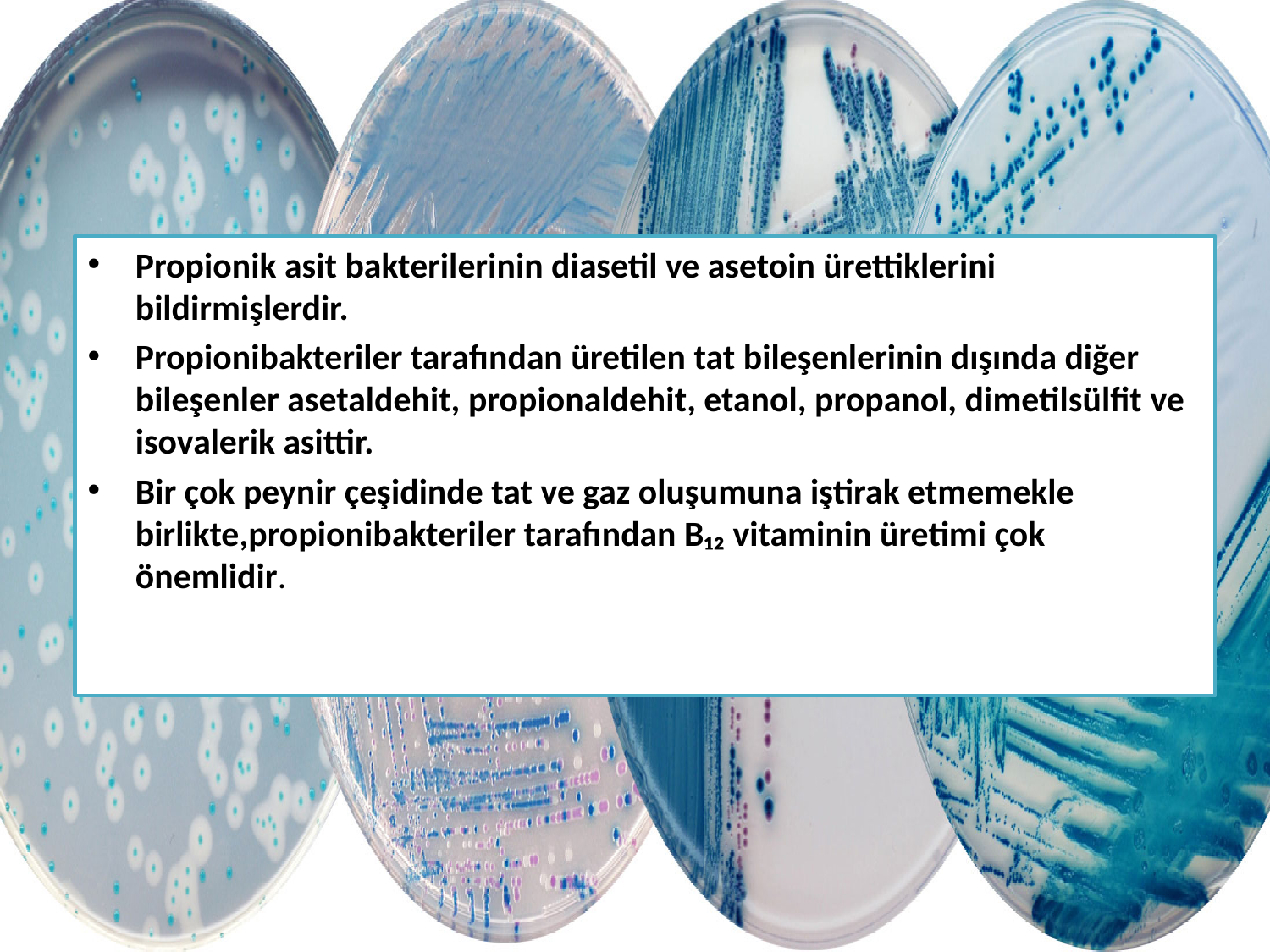

Propionik asit bakterilerinin diasetil ve asetoin ürettiklerini bildirmişlerdir.
Propionibakteriler tarafından üretilen tat bileşenlerinin dışında diğer bileşenler asetaldehit, propionaldehit, etanol, propanol, dimetilsülfit ve isovalerik asittir.
Bir çok peynir çeşidinde tat ve gaz oluşumuna iştirak etmemekle birlikte,propionibakteriler tarafından B₁₂ vitaminin üretimi çok önemlidir.